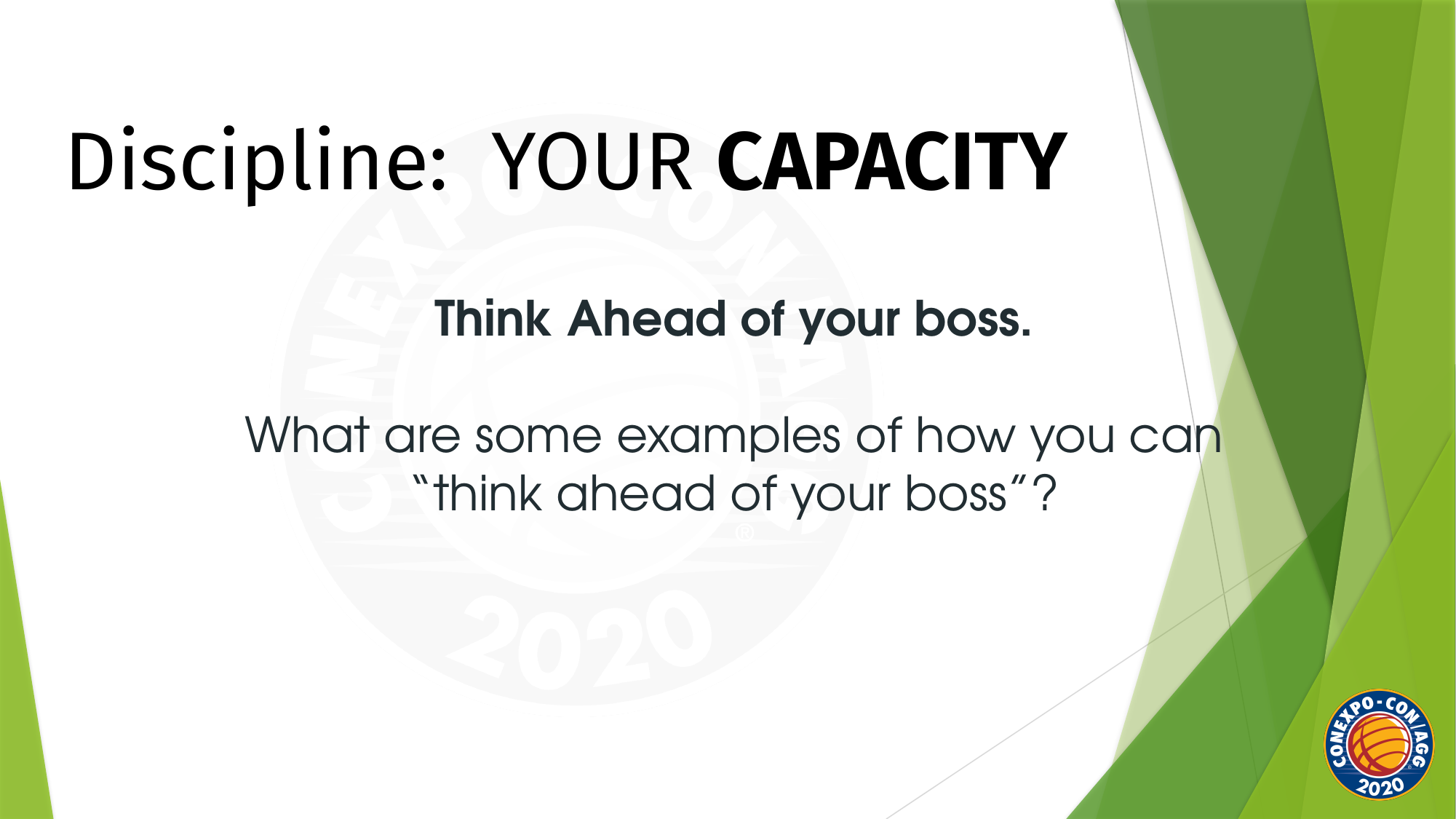

Discipline:  YOUR CAPACITY
Think Ahead of your boss.

What are some examples of how you can “think ahead of your boss”?